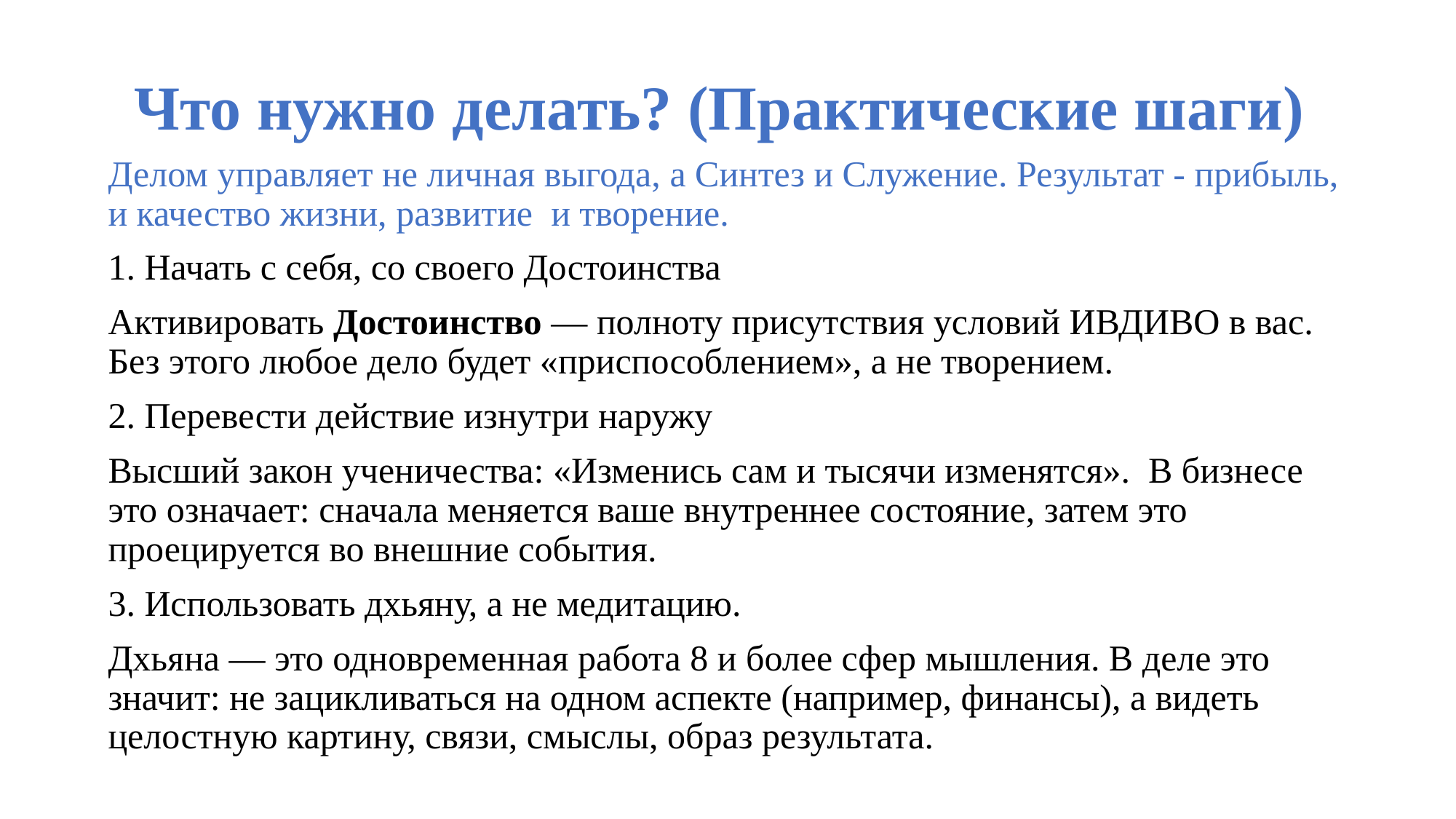

# Что нужно делать? (Практические шаги)
Делом управляет не личная выгода, а Синтез и Служение. Результат - прибыль, и качество жизни, развитие  и творение.
1. Начать с себя, со своего Достоинства
Активировать Достоинство — полноту присутствия условий ИВДИВО в вас. Без этого любое дело будет «приспособлением», а не творением.
2. Перевести действие изнутри наружу
Высший закон ученичества: «Изменись сам и тысячи изменятся».  В бизнесе это означает: сначала меняется ваше внутреннее состояние, затем это проецируется во внешние события.
3. Использовать дхьяну, а не медитацию.
Дхьяна — это одновременная работа 8 и более сфер мышления. В деле это значит: не зацикливаться на одном аспекте (например, финансы), а видеть целостную картину, связи, смыслы, образ результата.